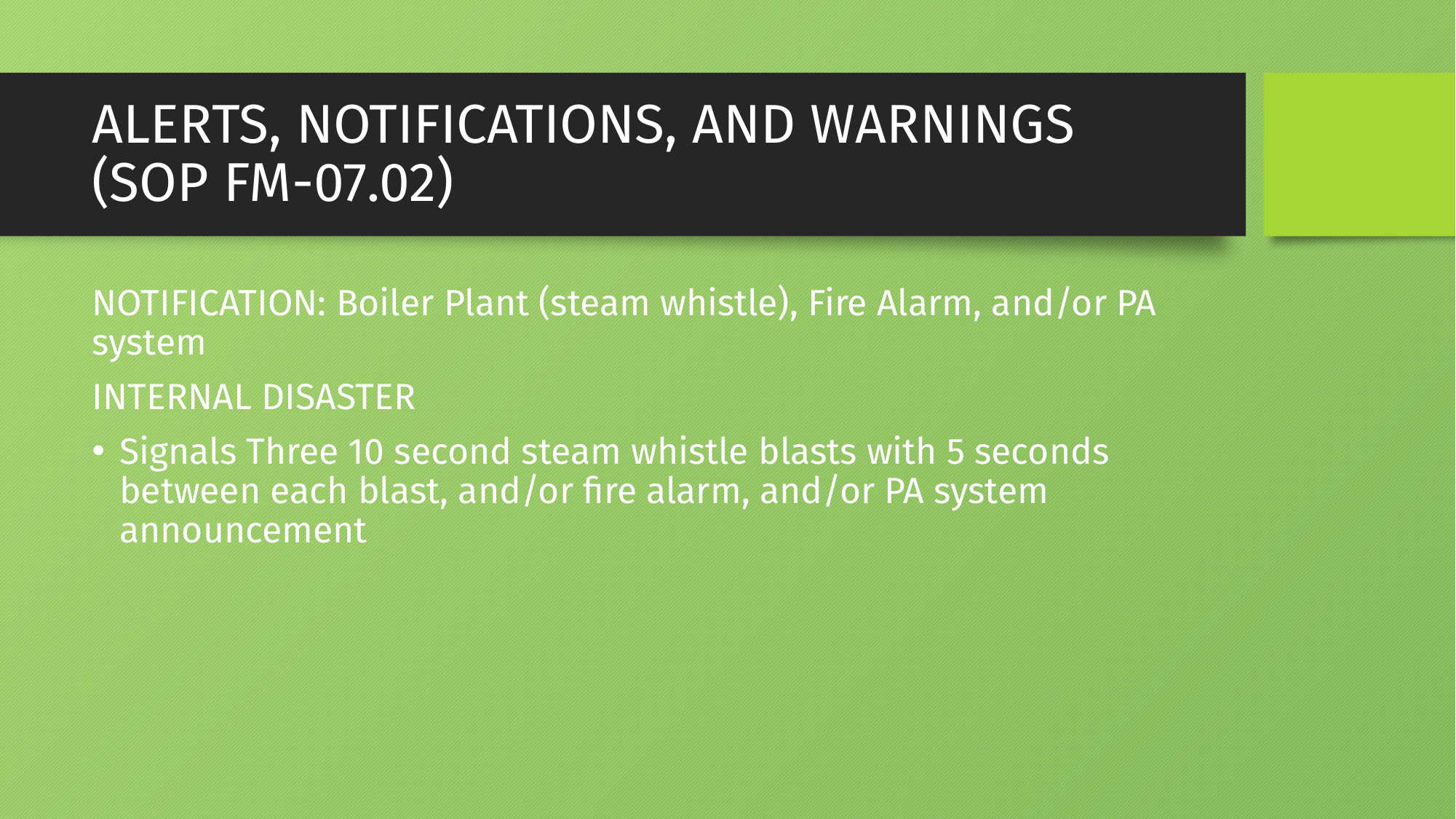

# ALERTS, NOTIFICATIONS, AND WARNINGS (SOP FM-07.02)
NOTIFICATION: Boiler Plant (steam whistle), Fire Alarm, and/or PA system
INTERNAL DISASTER
Signals Three 10 second steam whistle blasts with 5 seconds between each blast, and/or fire alarm, and/or PA system announcement